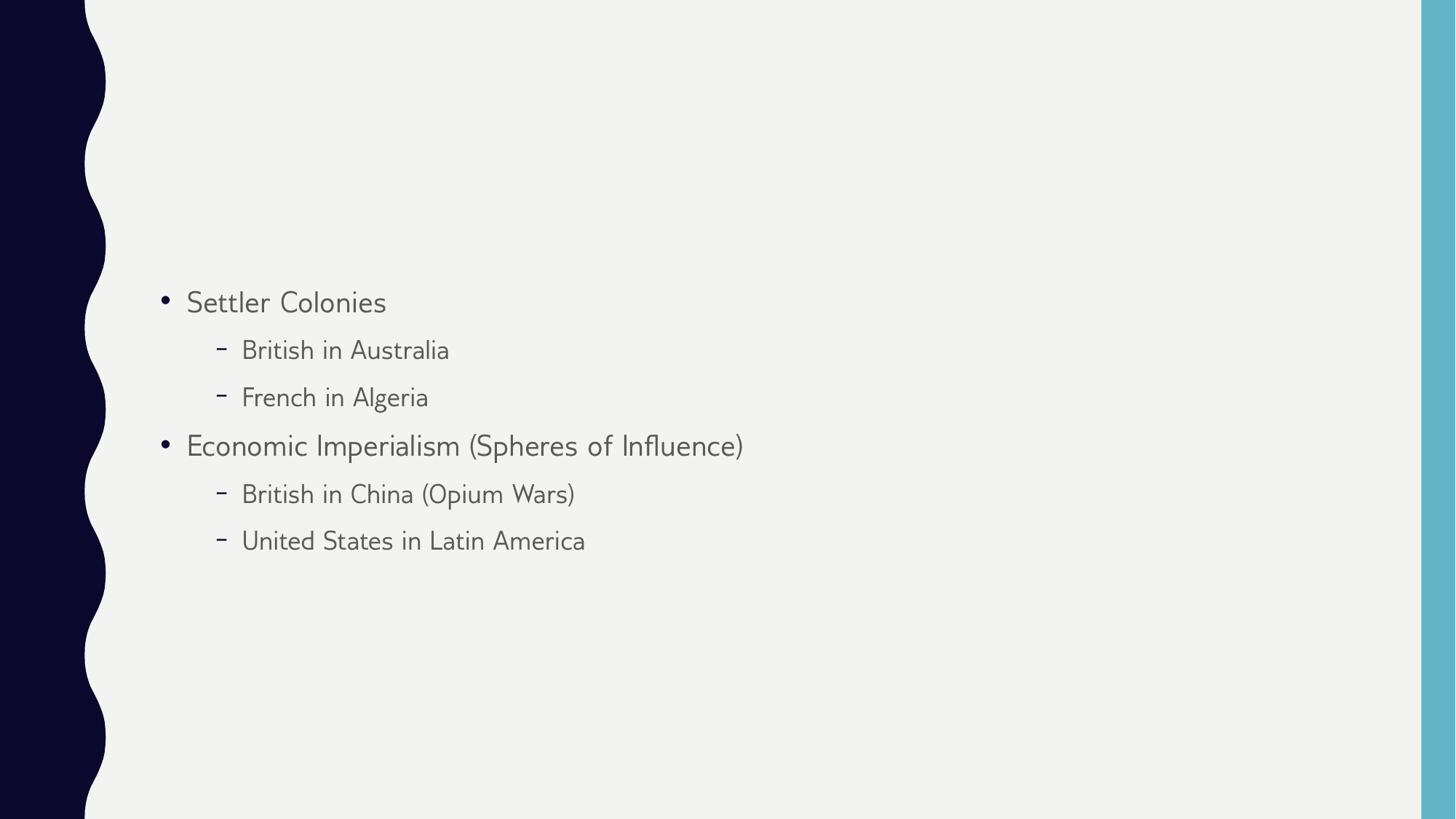

#
Settler Colonies
British in Australia
French in Algeria
Economic Imperialism (Spheres of Influence)
British in China (Opium Wars)
United States in Latin America